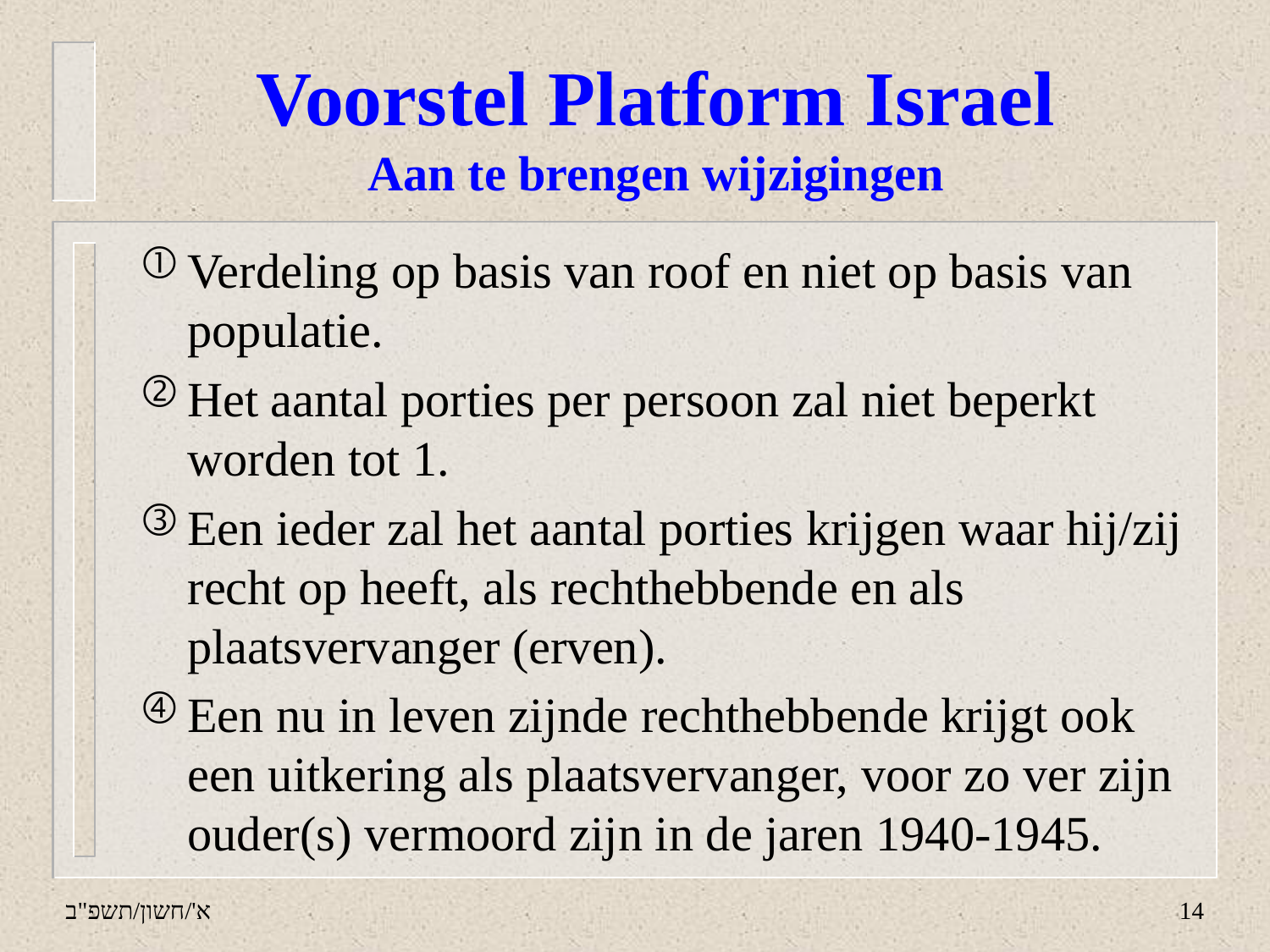

# Voorstel Platform Israel Aan te brengen wijzigingen
Verdeling op basis van roof en niet op basis van populatie.
Het aantal porties per persoon zal niet beperkt worden tot 1.
Een ieder zal het aantal porties krijgen waar hij/zij recht op heeft, als rechthebbende en als plaatsvervanger (erven).
Een nu in leven zijnde rechthebbende krijgt ook een uitkering als plaatsvervanger, voor zo ver zijn ouder(s) vermoord zijn in de jaren 1940-1945.
א'/חשון/תשפ"ב
14